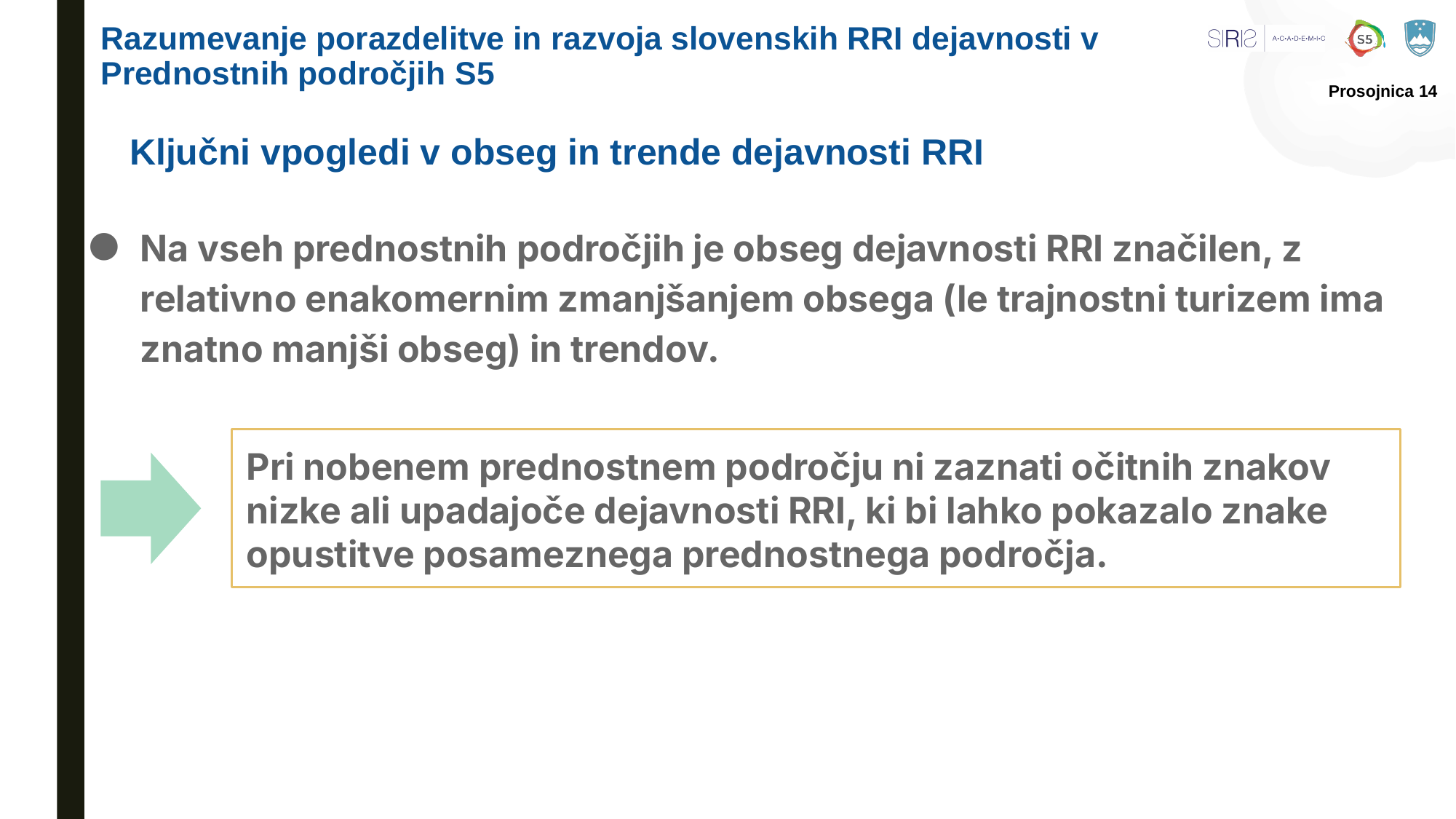

Razumevanje porazdelitve in razvoja slovenskih RRI dejavnosti v Prednostnih področjih S5
Prosojnica 14
# Ključni vpogledi v obseg in trende dejavnosti RRI
Na vseh prednostnih področjih je obseg dejavnosti RRI značilen, z relativno enakomernim zmanjšanjem obsega (le trajnostni turizem ima znatno manjši obseg) in trendov.

Pri nobenem prednostnem področju ni zaznati očitnih znakov nizke ali upadajoče dejavnosti RRI, ki bi lahko pokazalo znake opustitve posameznega prednostnega področja.